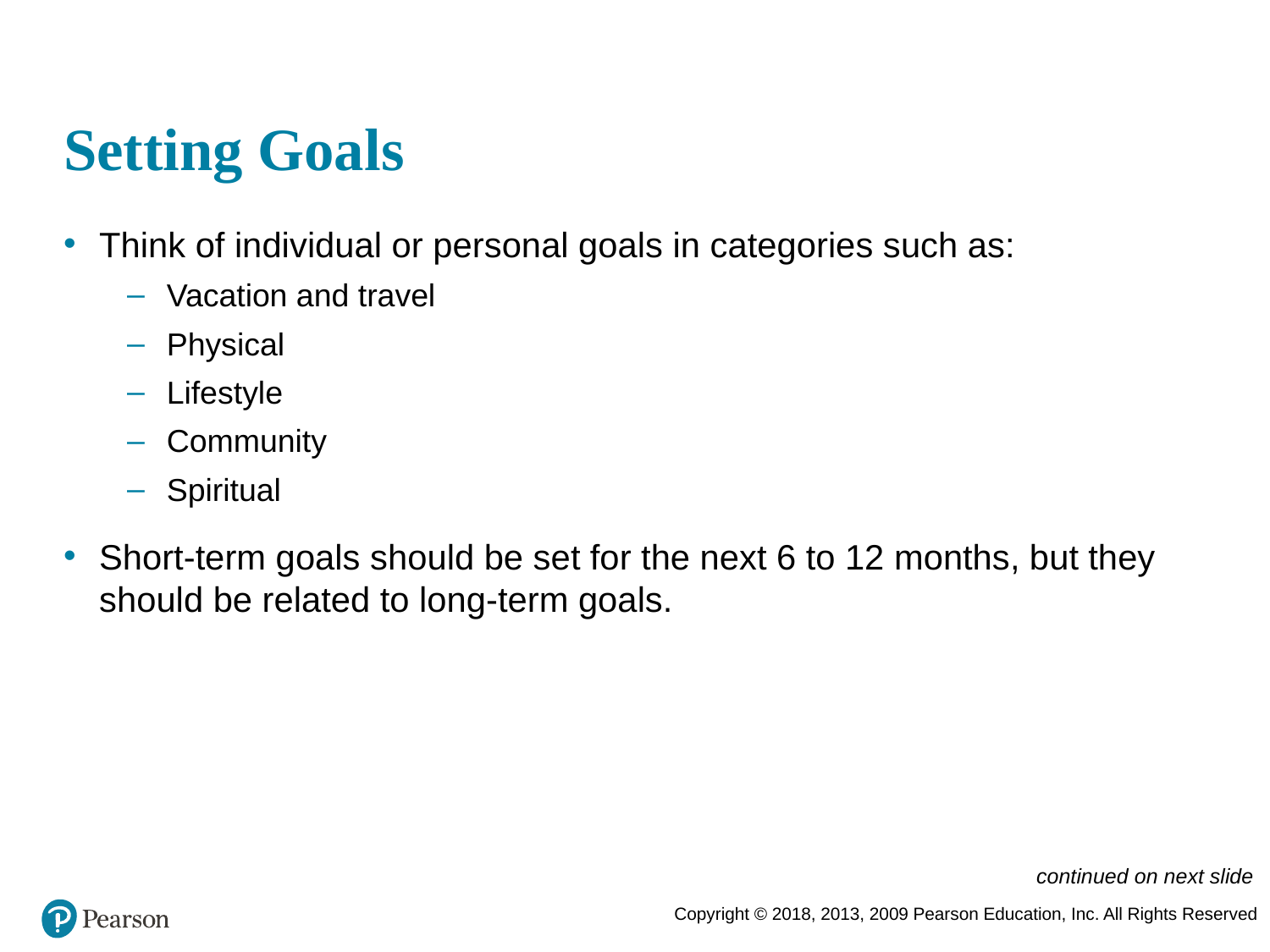

# Setting Goals
Think of individual or personal goals in categories such as:
Vacation and travel
Physical
Lifestyle
Community
Spiritual
Short-term goals should be set for the next 6 to 12 months, but they should be related to long-term goals.
continued on next slide